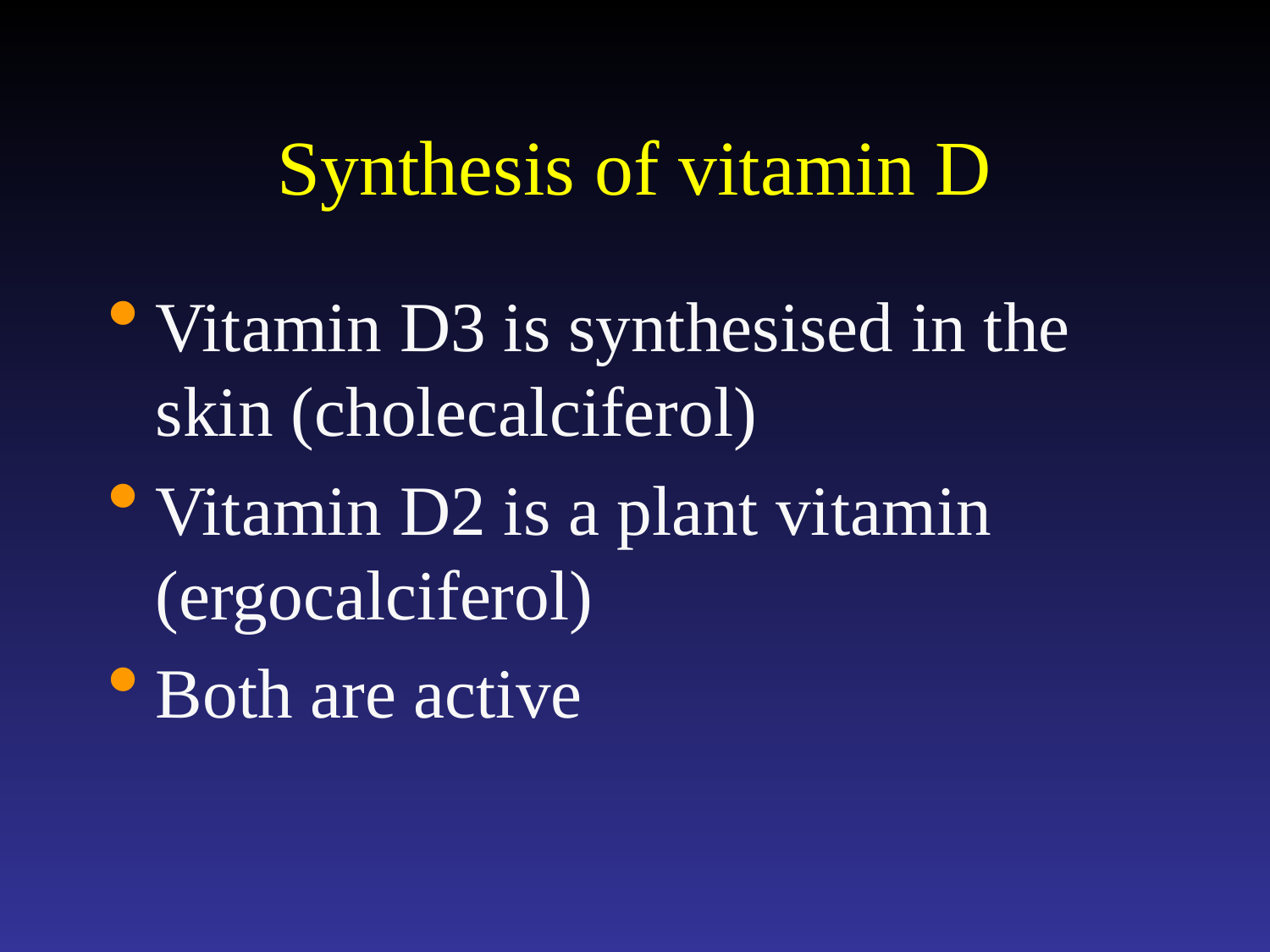

# Synthesis of vitamin D
Vitamin D3 is synthesised in the skin (cholecalciferol)
Vitamin D2 is a plant vitamin (ergocalciferol)
Both are active